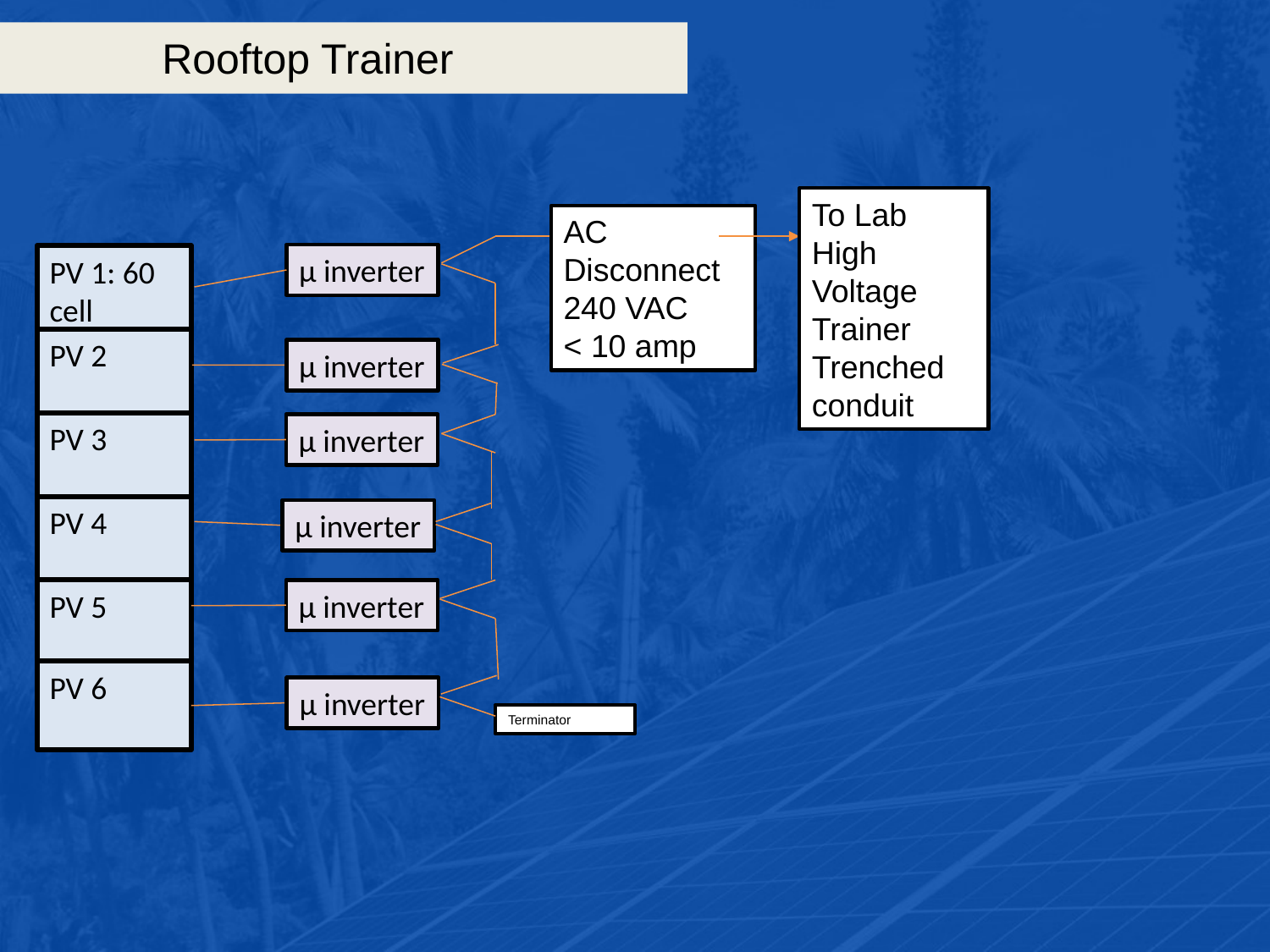

# Rooftop Trainer
To Lab High Voltage Trainer
Trenched conduit
AC Disconnect
240 VAC
< 10 amp
μ inverter
PV 1: 60 cell
250 – 350 W
PV 2

μ inverter
PV 3

μ inverter
PV 4

μ inverter
μ inverter
PV 5

PV 6

μ inverter
Terminator